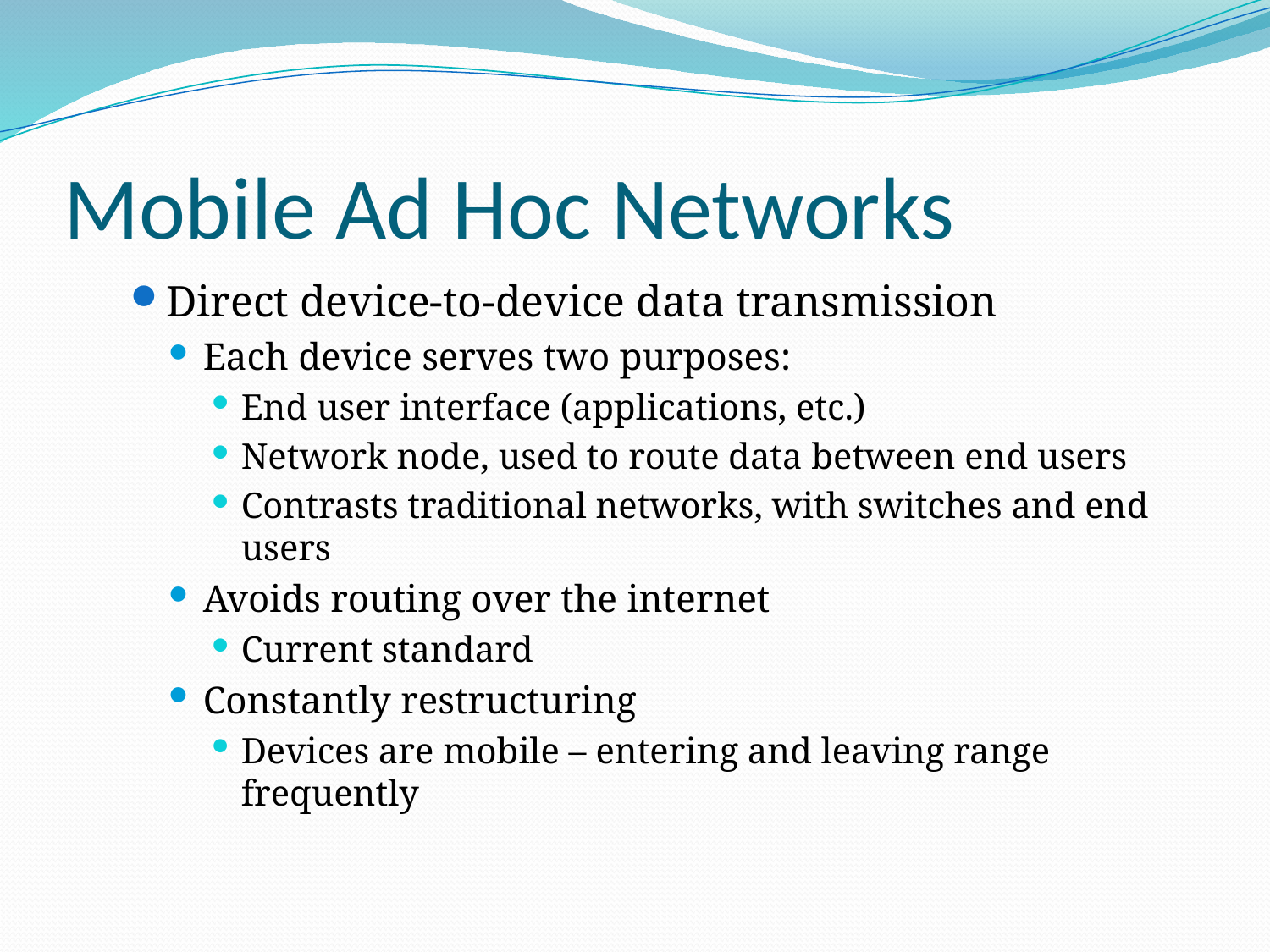

# Mobile Ad Hoc Networks
Direct device-to-device data transmission
Each device serves two purposes:
End user interface (applications, etc.)
Network node, used to route data between end users
Contrasts traditional networks, with switches and end users
Avoids routing over the internet
Current standard
Constantly restructuring
Devices are mobile – entering and leaving range frequently